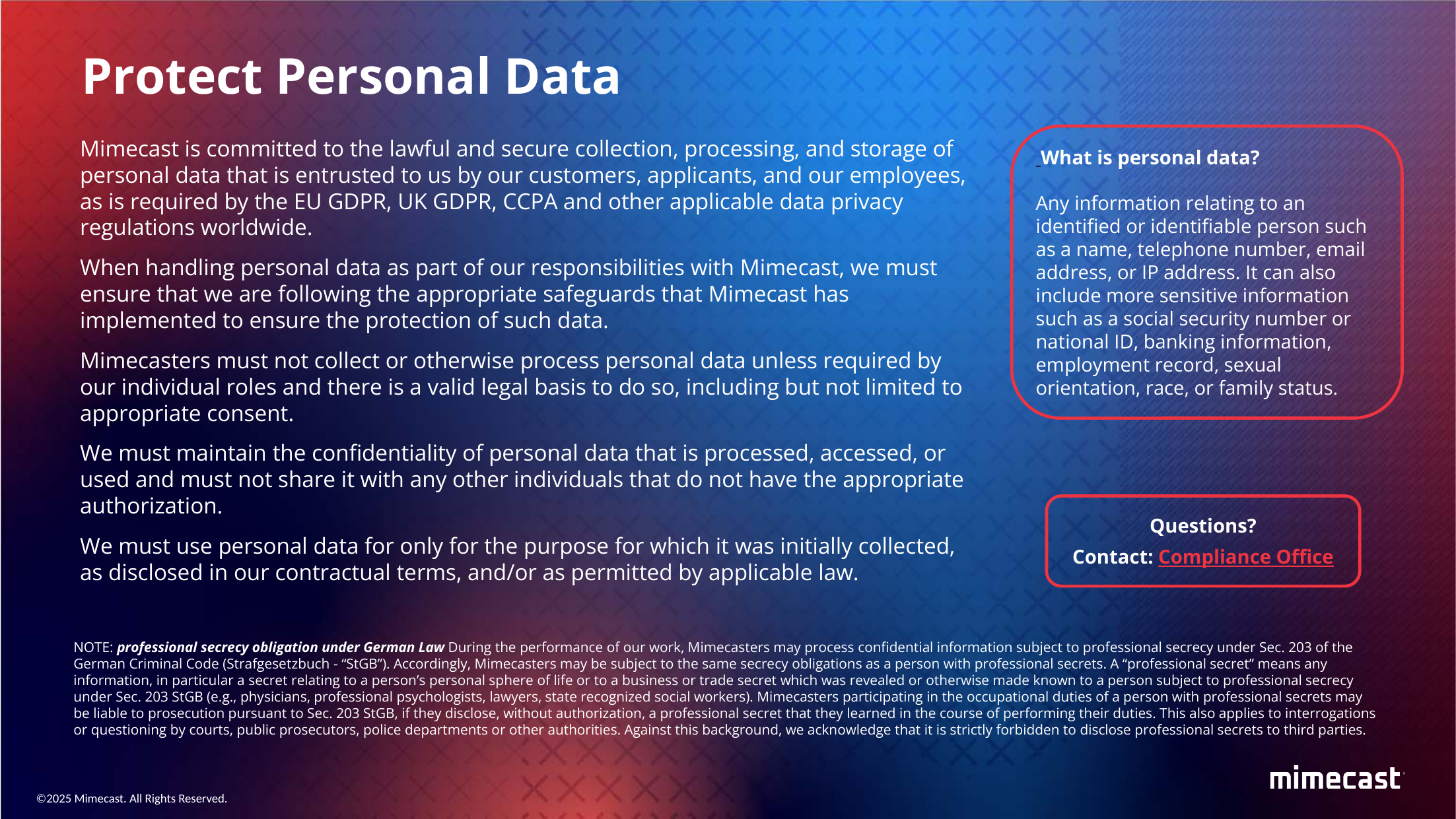

Protect Personal Data
 What is personal data?

Any information relating to an identified or identifiable person such as a name, telephone number, email address, or IP address. It can also include more sensitive information such as a social security number or national ID, banking information, employment record, sexual orientation, race, or family status.
Mimecast is committed to the lawful and secure collection, processing, and storage of personal data that is entrusted to us by our customers, applicants, and our employees, as is required by the EU GDPR, UK GDPR, CCPA and other applicable data privacy regulations worldwide.
When handling personal data as part of our responsibilities with Mimecast, we must ensure that we are following the appropriate safeguards that Mimecast has implemented to ensure the protection of such data.
Mimecasters must not collect or otherwise process personal data unless required by our individual roles and there is a valid legal basis to do so, including but not limited to appropriate consent.
We must maintain the confidentiality of personal data that is processed, accessed, or used and must not share it with any other individuals that do not have the appropriate authorization.
We must use personal data for only for the purpose for which it was initially collected, as disclosed in our contractual terms, and/or as permitted by applicable law.

Questions?
Contact: Compliance Office
NOTE: professional secrecy obligation under German Law During the performance of our work, Mimecasters may process confidential information subject to professional secrecy under Sec. 203 of the German Criminal Code (Strafgesetzbuch - “StGB”). Accordingly, Mimecasters may be subject to the same secrecy obligations as a person with professional secrets. A “professional secret” means any information, in particular a secret relating to a person’s personal sphere of life or to a business or trade secret which was revealed or otherwise made known to a person subject to professional secrecy under Sec. 203 StGB (e.g., physicians, professional psychologists, lawyers, state recognized social workers). Mimecasters participating in the occupational duties of a person with professional secrets may be liable to prosecution pursuant to Sec. 203 StGB, if they disclose, without authorization, a professional secret that they learned in the course of performing their duties. This also applies to interrogations or questioning by courts, public prosecutors, police departments or other authorities. Against this background, we acknowledge that it is strictly forbidden to disclose professional secrets to third parties.

©2025 Mimecast. All Rights Reserved.